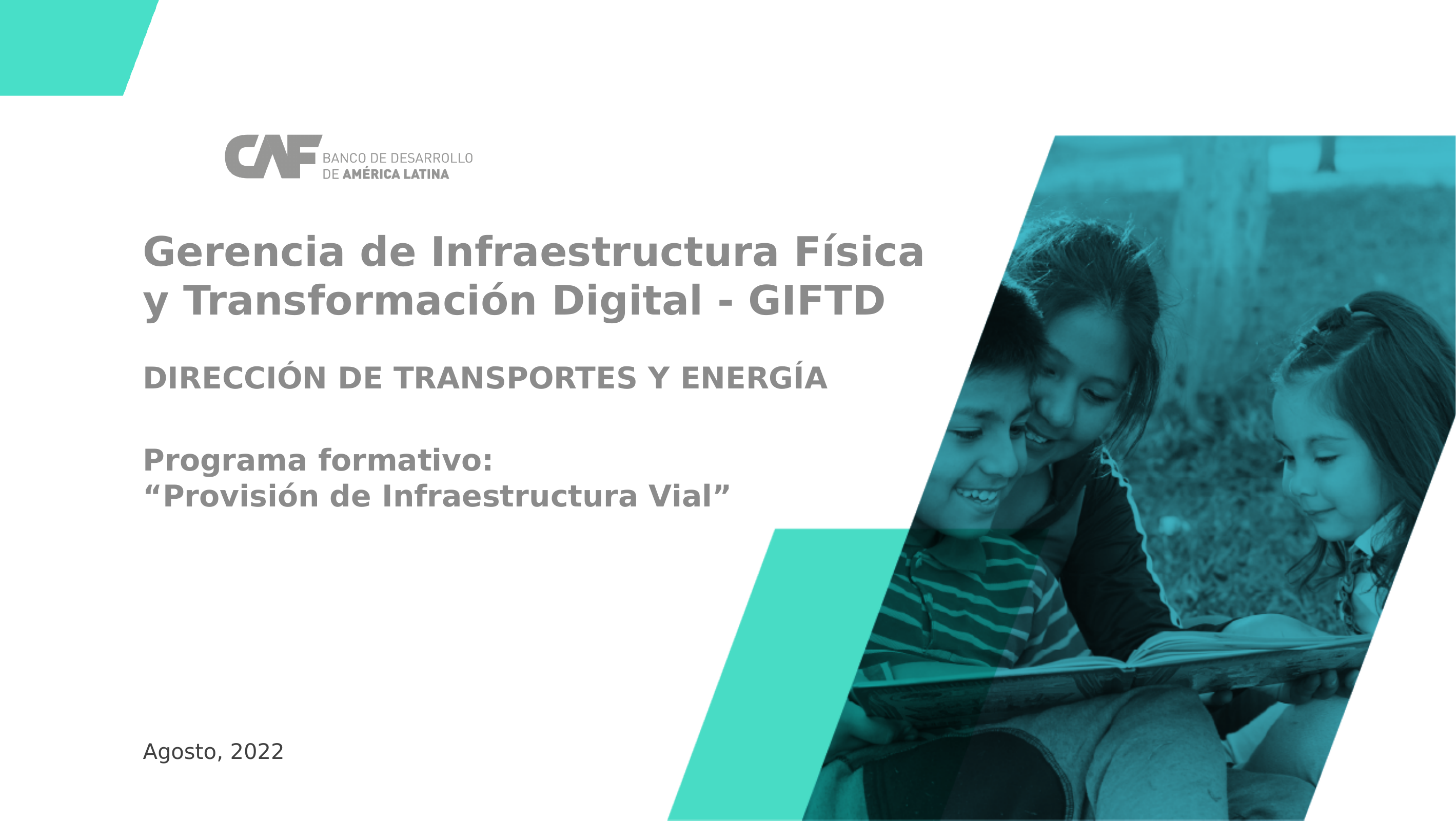

Gerencia de Infraestructura Física y Transformación Digital - GIFTD

DIRECCIÓN DE TRANSPORTES Y ENERGÍA

Programa formativo:
“Provisión de Infraestructura Vial”

Agosto, 2022